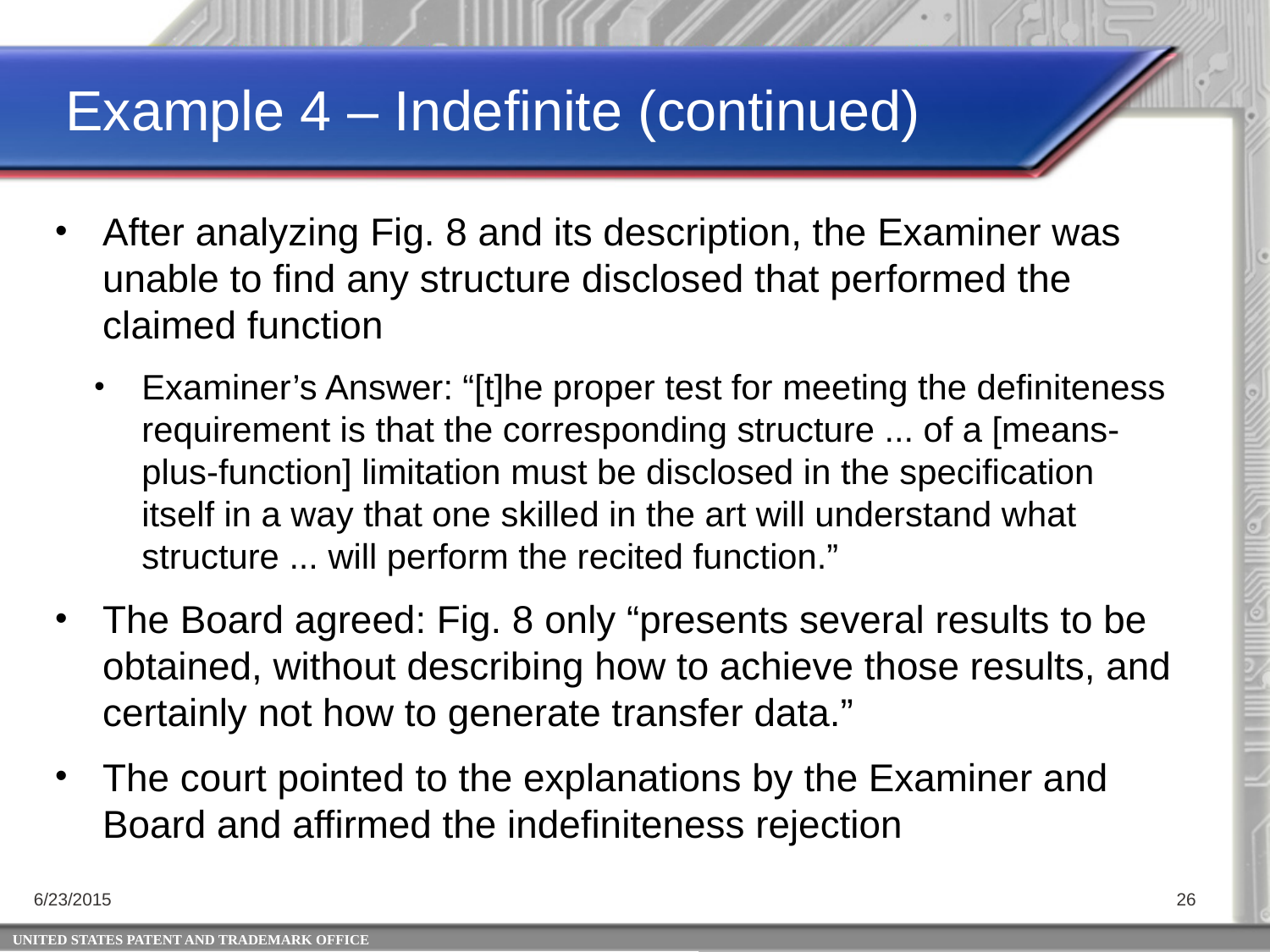

Example 4 – Indefinite (continued)
After analyzing Fig. 8 and its description, the Examiner was unable to find any structure disclosed that performed the claimed function
Examiner’s Answer: “[t]he proper test for meeting the definiteness requirement is that the corresponding structure ... of a [means-plus-function] limitation must be disclosed in the specification itself in a way that one skilled in the art will understand what structure ... will perform the recited function.”
The Board agreed: Fig. 8 only “presents several results to be obtained, without describing how to achieve those results, and certainly not how to generate transfer data.”
The court pointed to the explanations by the Examiner and Board and affirmed the indefiniteness rejection
6/23/2015
26